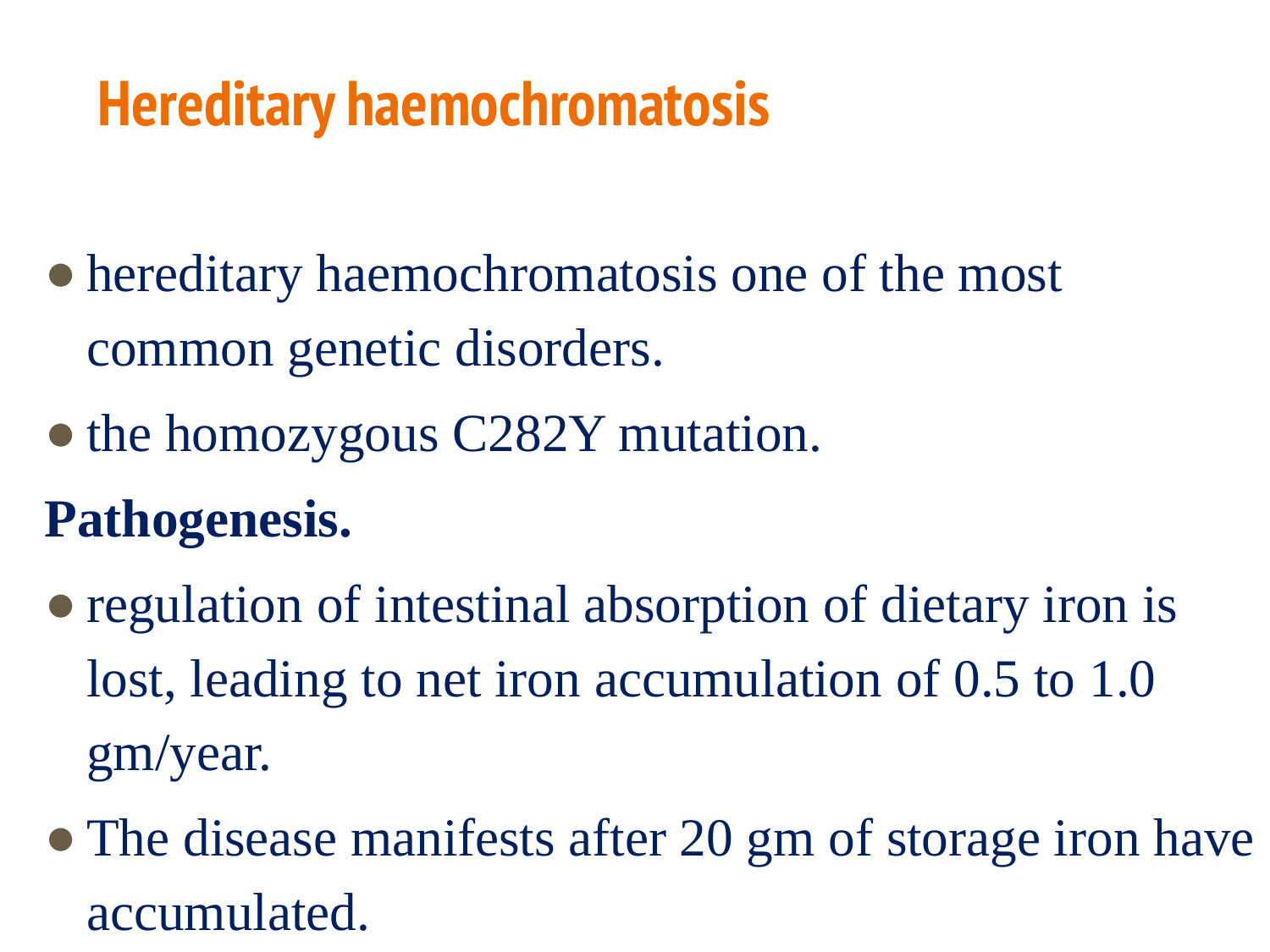

# Hereditary haemochromatosis
hereditary haemochromatosis one of the most common genetic disorders.
the homozygous C282Y mutation.
Pathogenesis.
regulation of intestinal absorption of dietary iron is lost, leading to net iron accumulation of 0.5 to 1.0 gm/year.
The disease manifests after 20 gm of storage iron have accumulated.